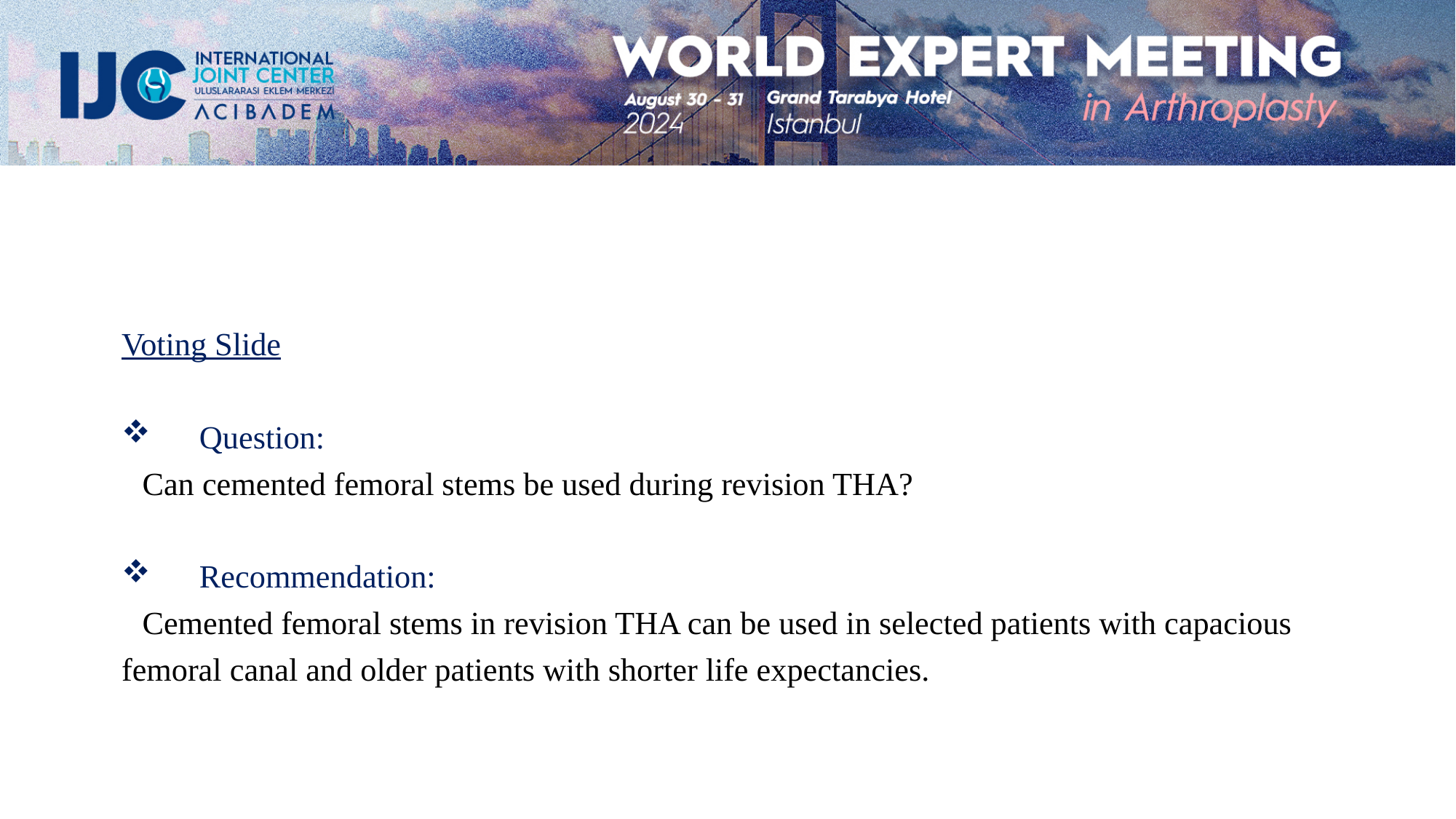

What is the final recommendation
 What will you put to a vote today
Voting Slide

Question:
	Can cemented femoral stems be used during revision THA?

Recommendation:
	Cemented femoral stems in revision THA can be used in selected patients with capacious femoral canal and older patients with shorter life expectancies.